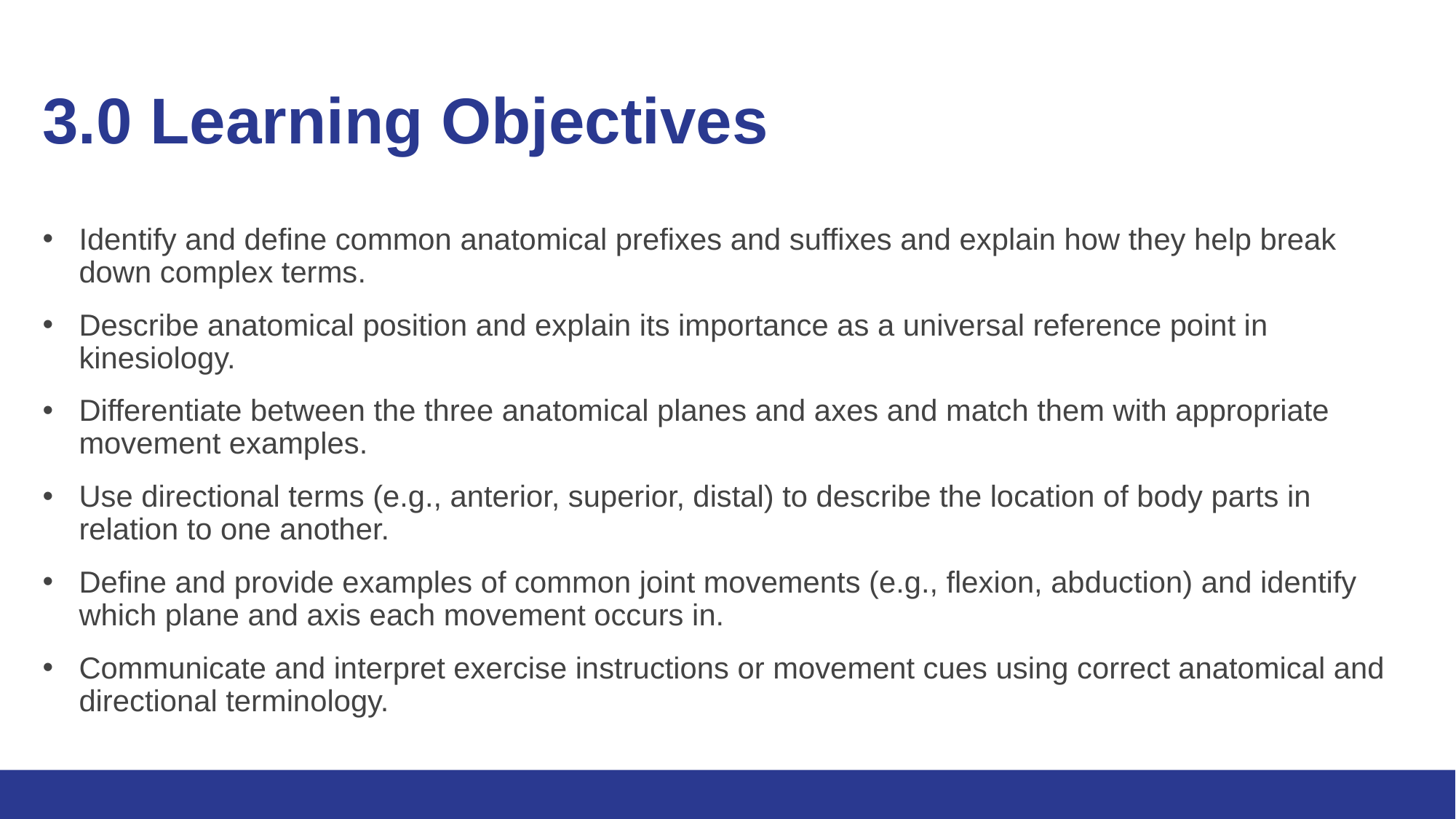

# 3.0 Learning Objectives
Identify and define common anatomical prefixes and suffixes and explain how they help break down complex terms.
Describe anatomical position and explain its importance as a universal reference point in kinesiology.
Differentiate between the three anatomical planes and axes and match them with appropriate movement examples.
Use directional terms (e.g., anterior, superior, distal) to describe the location of body parts in relation to one another.
Define and provide examples of common joint movements (e.g., flexion, abduction) and identify which plane and axis each movement occurs in.
Communicate and interpret exercise instructions or movement cues using correct anatomical and directional terminology.